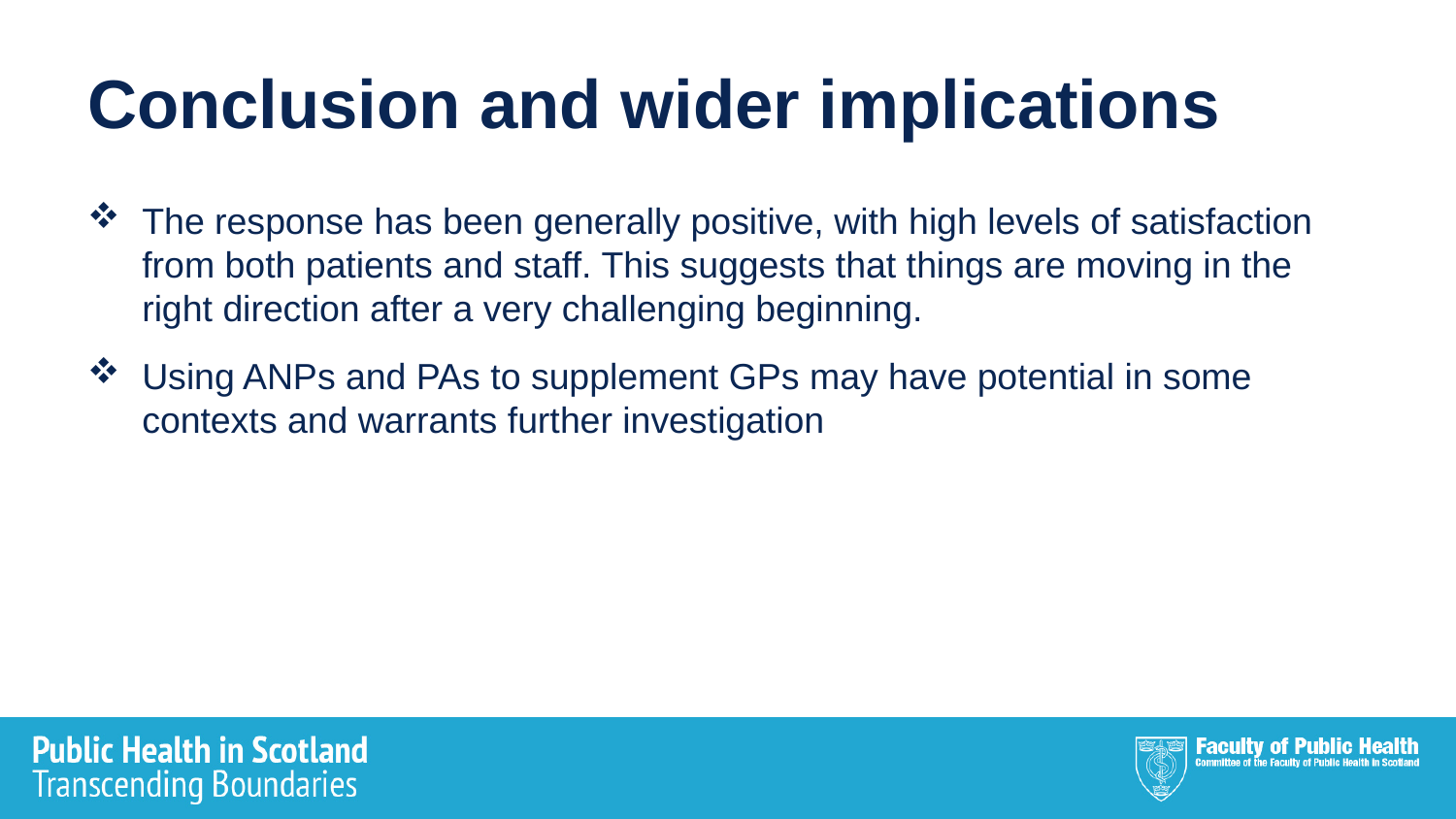

# Conclusion and wider implications
The response has been generally positive, with high levels of satisfaction from both patients and staff. This suggests that things are moving in the right direction after a very challenging beginning.
Using ANPs and PAs to supplement GPs may have potential in some contexts and warrants further investigation